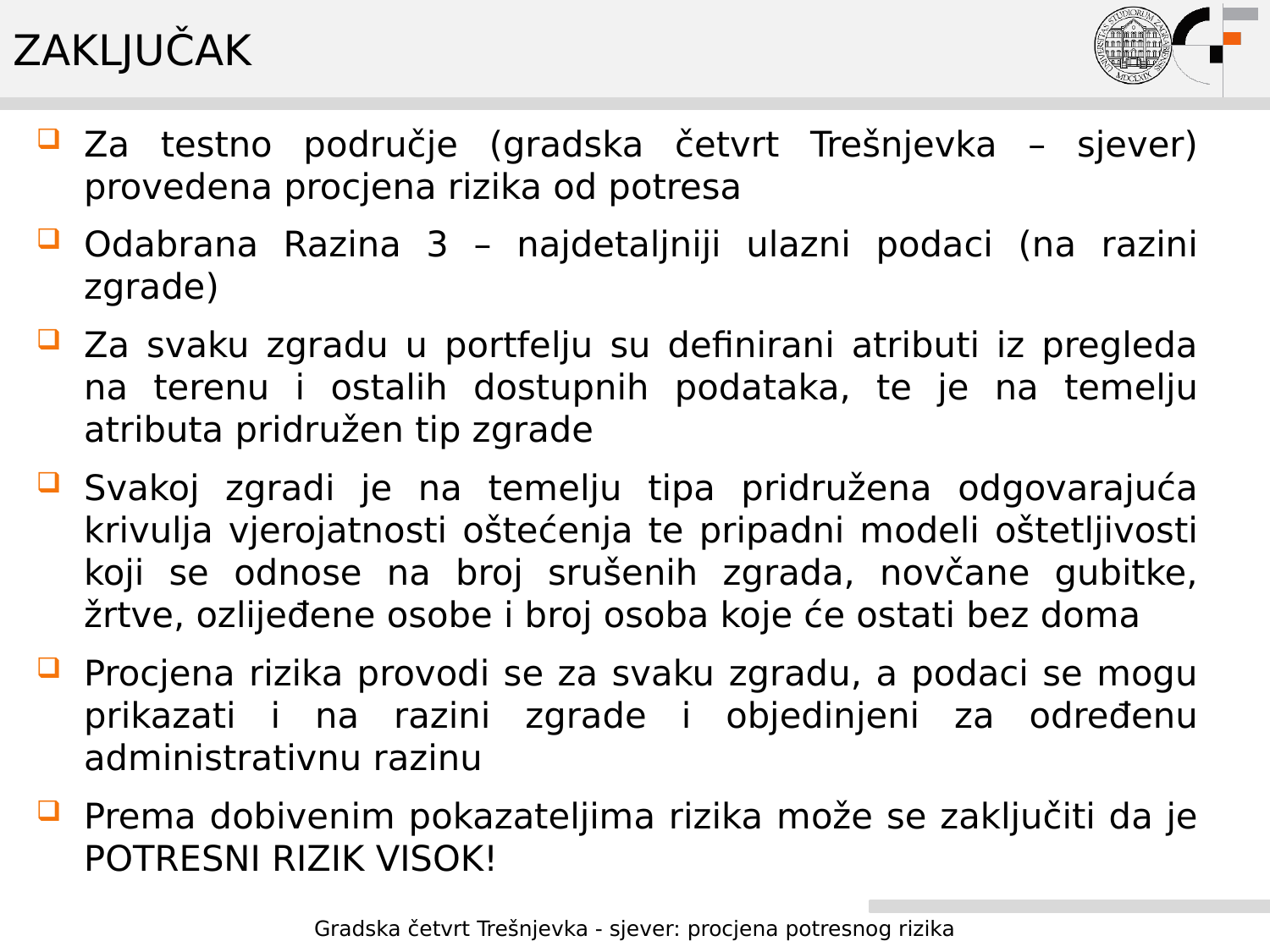

# zaključak
Za testno područje (gradska četvrt Trešnjevka – sjever) provedena procjena rizika od potresa
Odabrana Razina 3 – najdetaljniji ulazni podaci (na razini zgrade)
Za svaku zgradu u portfelju su definirani atributi iz pregleda na terenu i ostalih dostupnih podataka, te je na temelju atributa pridružen tip zgrade
Svakoj zgradi je na temelju tipa pridružena odgovarajuća krivulja vjerojatnosti oštećenja te pripadni modeli oštetljivosti koji se odnose na broj srušenih zgrada, novčane gubitke, žrtve, ozlijeđene osobe i broj osoba koje će ostati bez doma
Procjena rizika provodi se za svaku zgradu, a podaci se mogu prikazati i na razini zgrade i objedinjeni za određenu administrativnu razinu
Prema dobivenim pokazateljima rizika može se zaključiti da je POTRESNI RIZIK VISOK!

Gradska četvrt Trešnjevka - sjever: procjena potresnog rizika